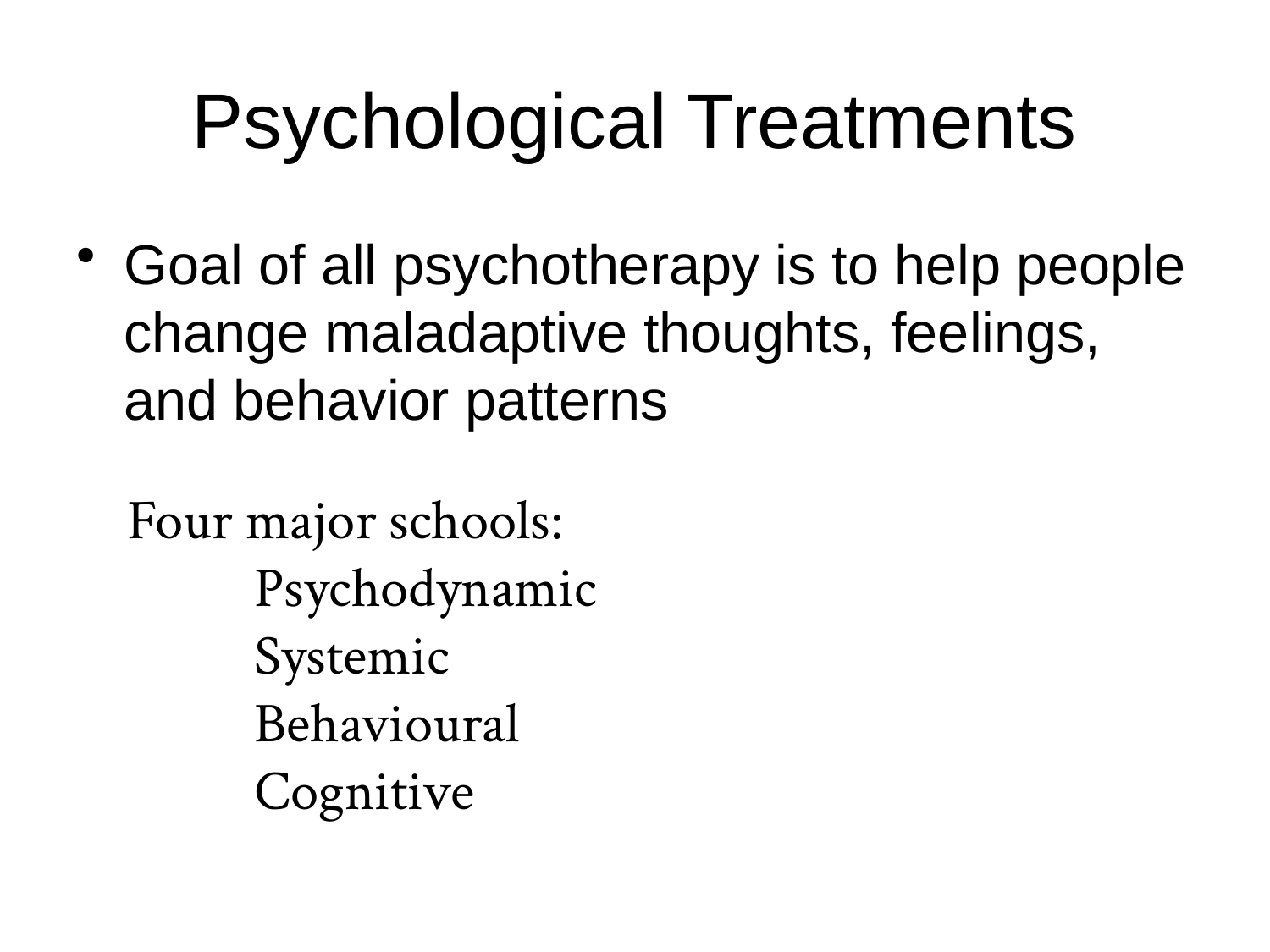

Psychological Treatments
Goal of all psychotherapy is to help people change maladaptive thoughts, feelings, and behavior patterns
Four major schools:
	Psychodynamic
	Systemic
	Behavioural
	Cognitive